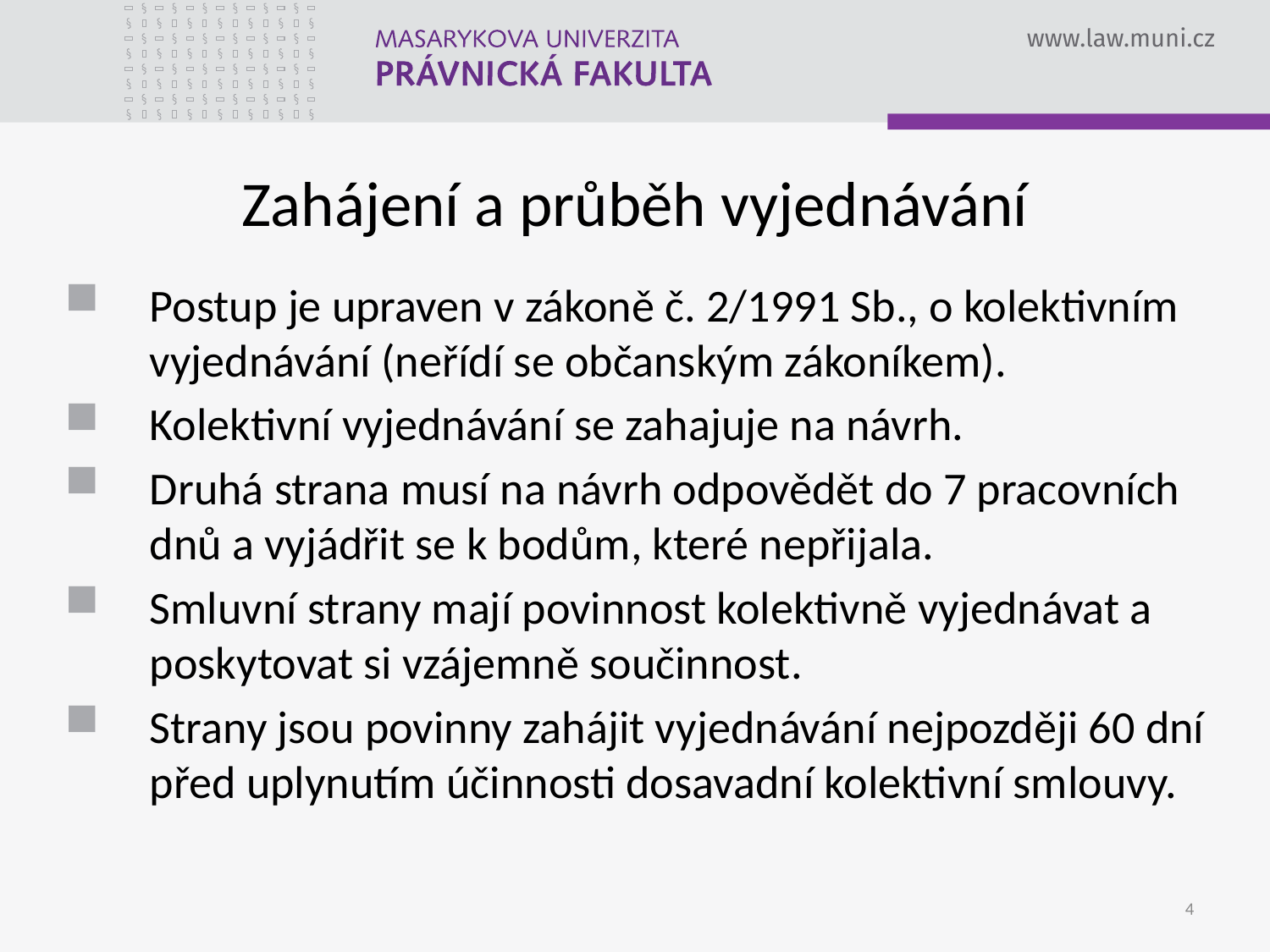

Zahájení a průběh vyjednávání

Postup je upraven v zákoně č. 2/1991 Sb., o kolektivním vyjednávání (neřídí se občanským zákoníkem).
Kolektivní vyjednávání se zahajuje na návrh.
Druhá strana musí na návrh odpovědět do 7 pracovních dnů a vyjádřit se k bodům, které nepřijala.
Smluvní strany mají povinnost kolektivně vyjednávat a poskytovat si vzájemně součinnost.
Strany jsou povinny zahájit vyjednávání nejpozději 60 dní před uplynutím účinnosti dosavadní kolektivní smlouvy.
4